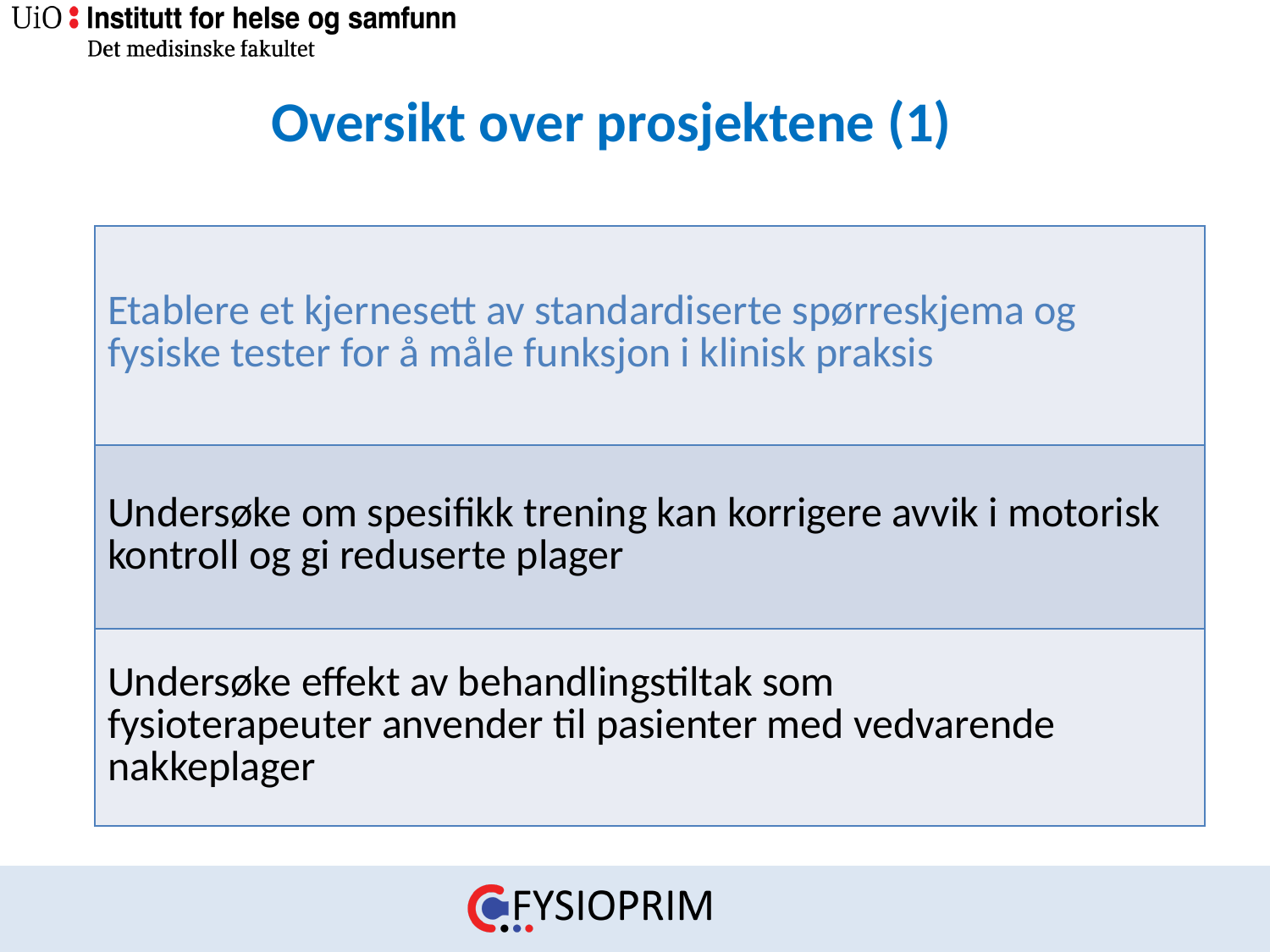

# Oversikt over prosjektene (1)
| Etablere et kjernesett av standardiserte spørreskjema og fysiske tester for å måle funksjon i klinisk praksis |
| --- |
| Undersøke om spesifikk trening kan korrigere avvik i motorisk kontroll og gi reduserte plager |
| Undersøke effekt av behandlingstiltak som fysioterapeuter anvender til pasienter med vedvarende nakkeplager |